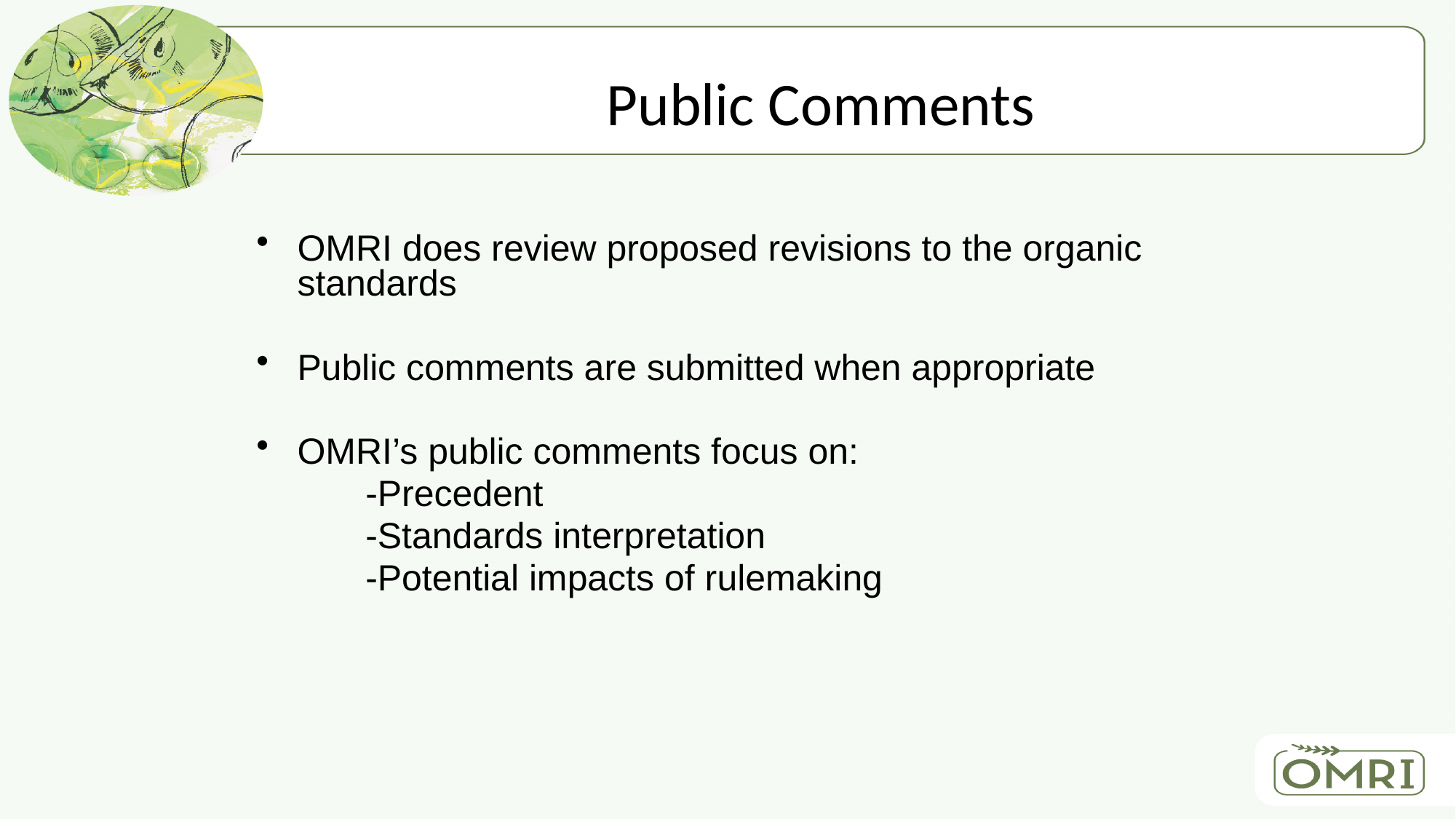

# Public Comments

OMRI does review proposed revisions to the organic standards

Public comments are submitted when appropriate

OMRI’s public comments focus on:
	-Precedent
	-Standards interpretation
	-Potential impacts of rulemaking